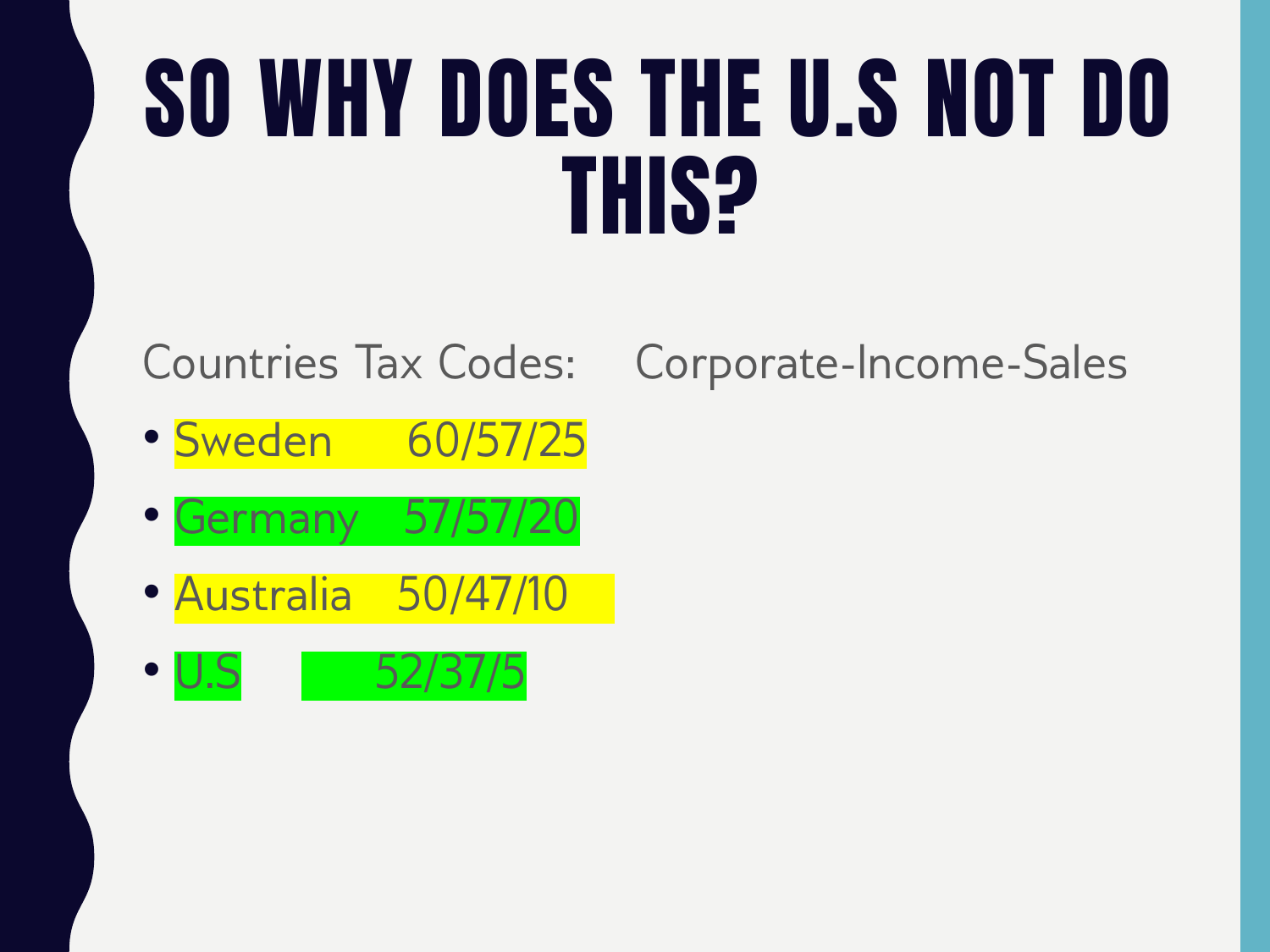

# So Why does the U.S not do this?
Countries Tax Codes:    Corporate-Income-Sales
Sweden     60/57/25
Germany   57/57/20
Australia   50/47/10
U.S	     52/37/5